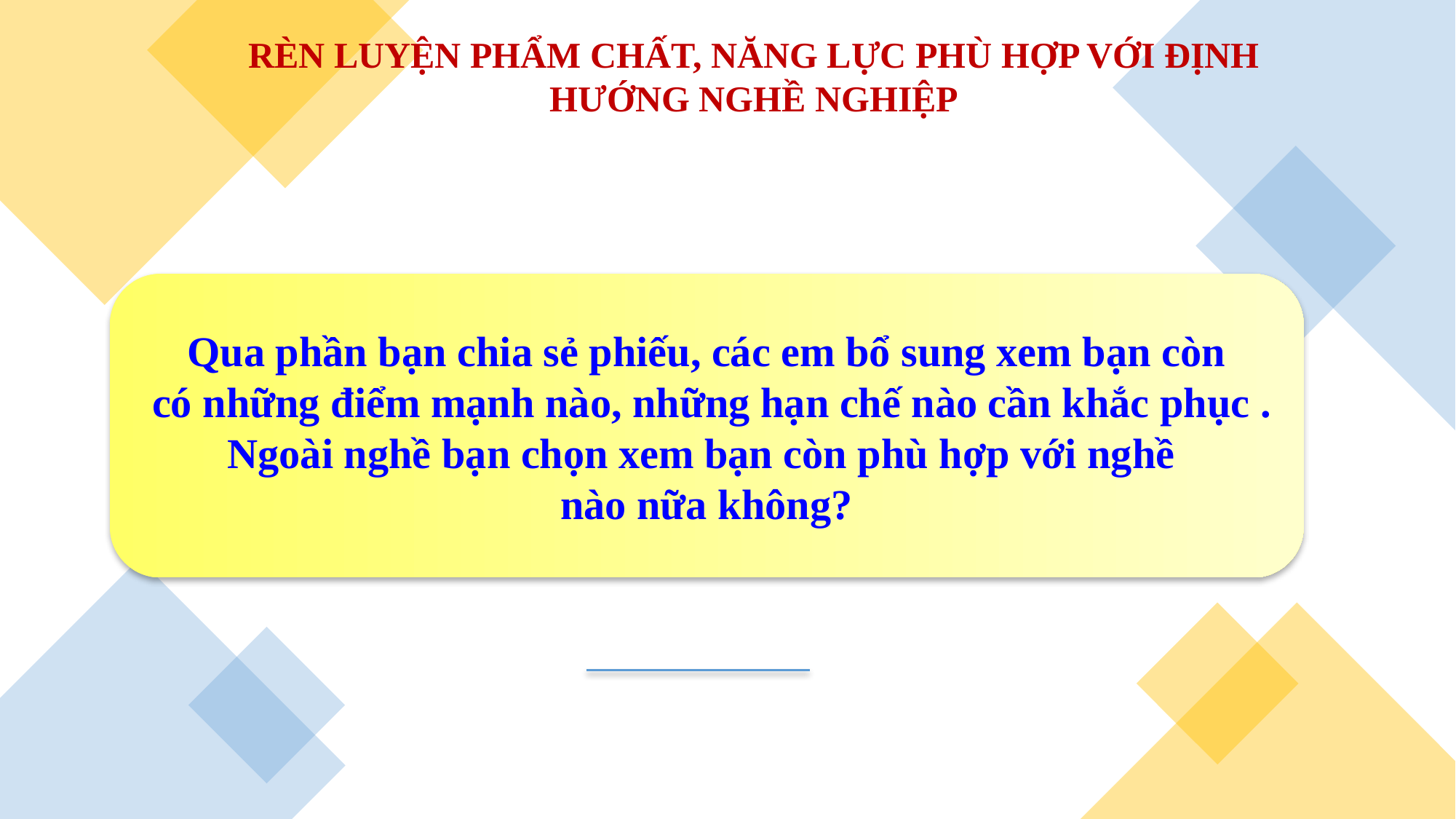

RÈN LUYỆN PHẨM CHẤT, NĂNG LỰC PHÙ HỢP VỚI ĐỊNH HƯỚNG NGHỀ NGHIỆP

Qua phần bạn chia sẻ phiếu, các em bổ sung xem bạn còn
 có những điểm mạnh nào, những hạn chế nào cần khắc phục .
Ngoài nghề bạn chọn xem bạn còn phù hợp với nghề
nào nữa không?